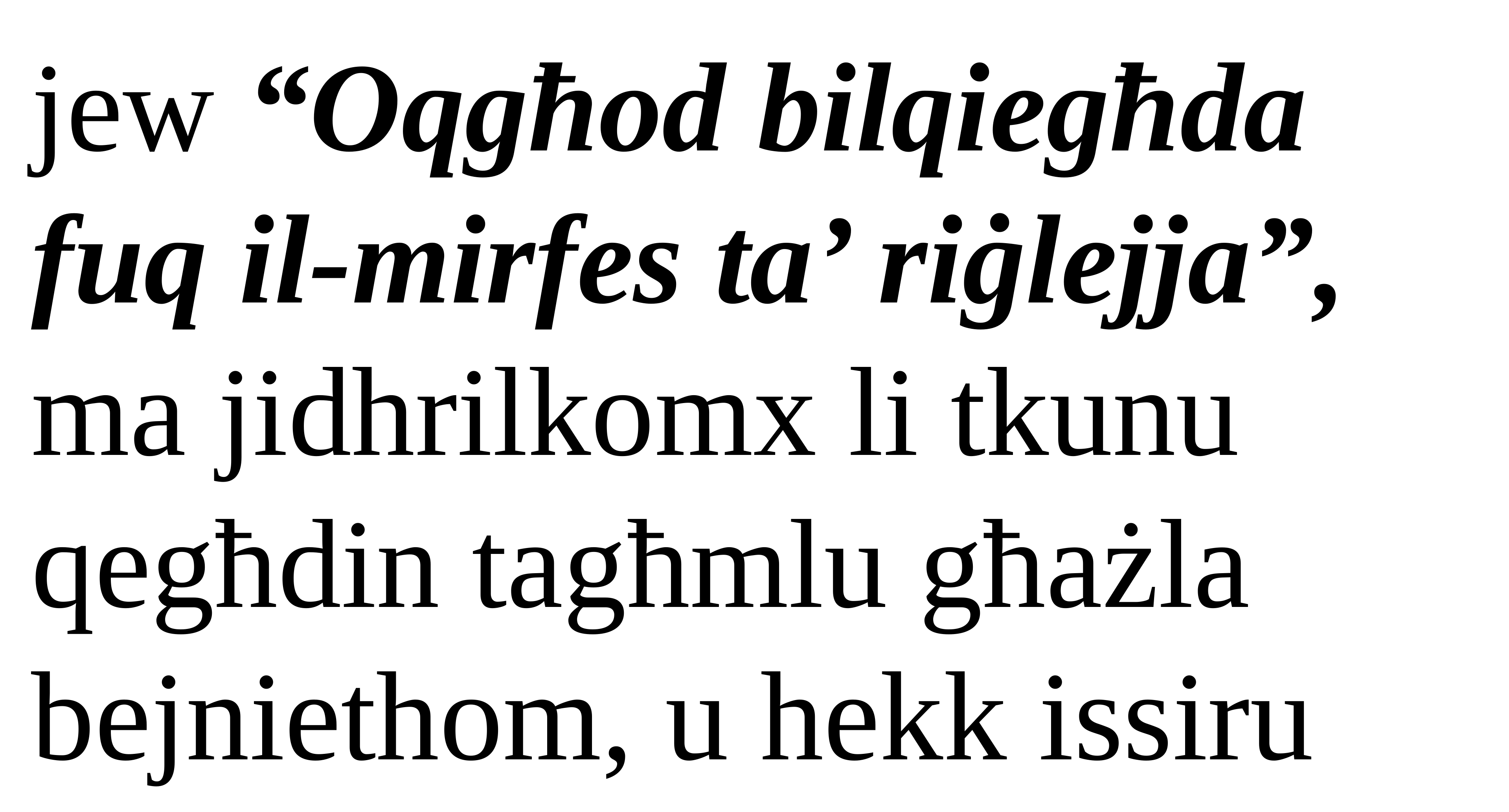

jew “Oqgħod bilqiegħda fuq il-mirfes ta’ riġlejja”, ma jidhrilkomx li tkunu qegħdin tagħmlu għażla bejniethom, u hekk issiru